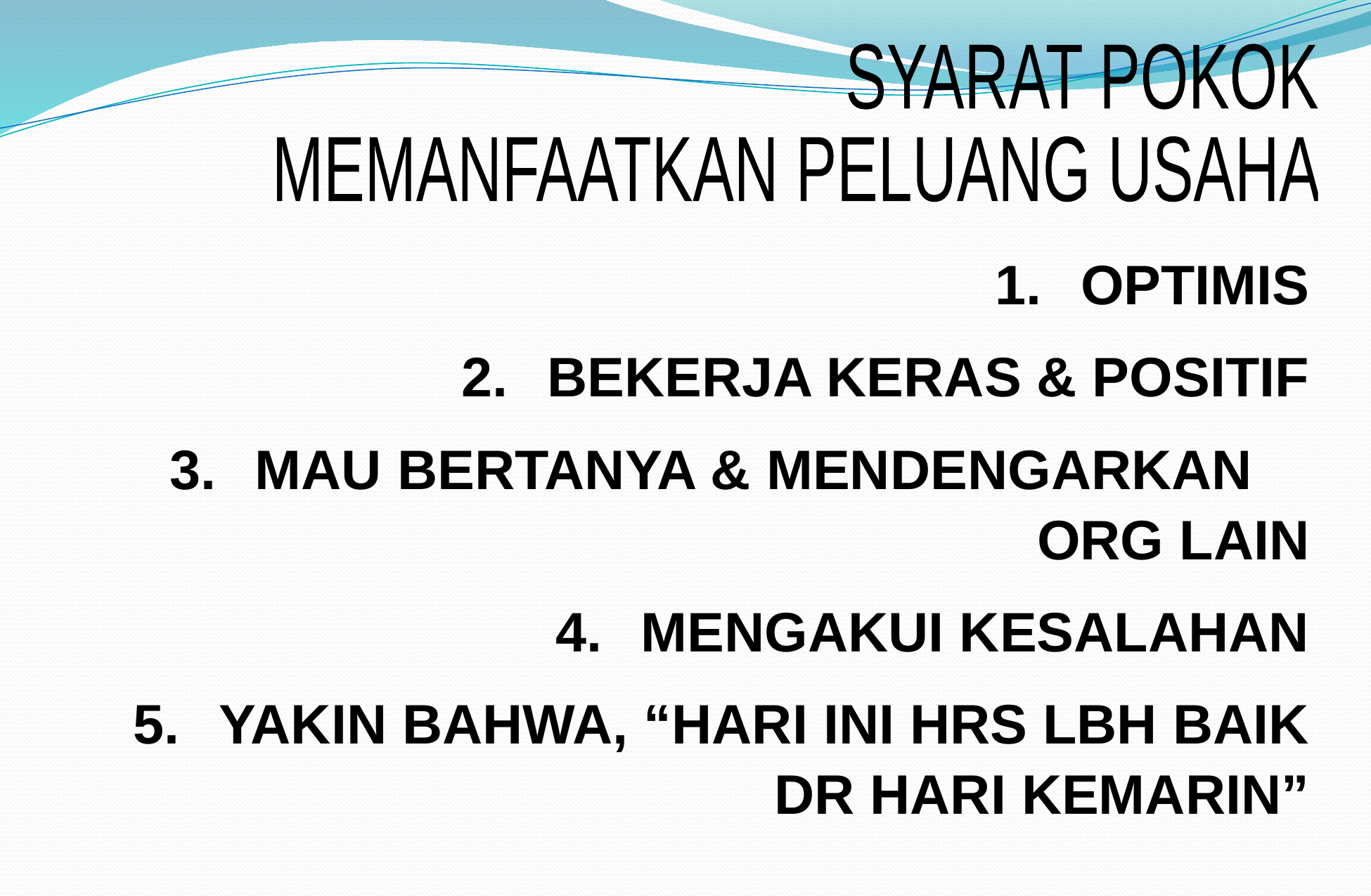

SYARAT POKOK
MEMANFAATKAN PELUANG USAHA
OPTIMIS
BEKERJA KERAS & POSITIF
MAU BERTANYA & MENDENGARKAN 	ORG LAIN
MENGAKUI KESALAHAN
YAKIN BAHWA, “HARI INI HRS LBH BAIK DR HARI KEMARIN”